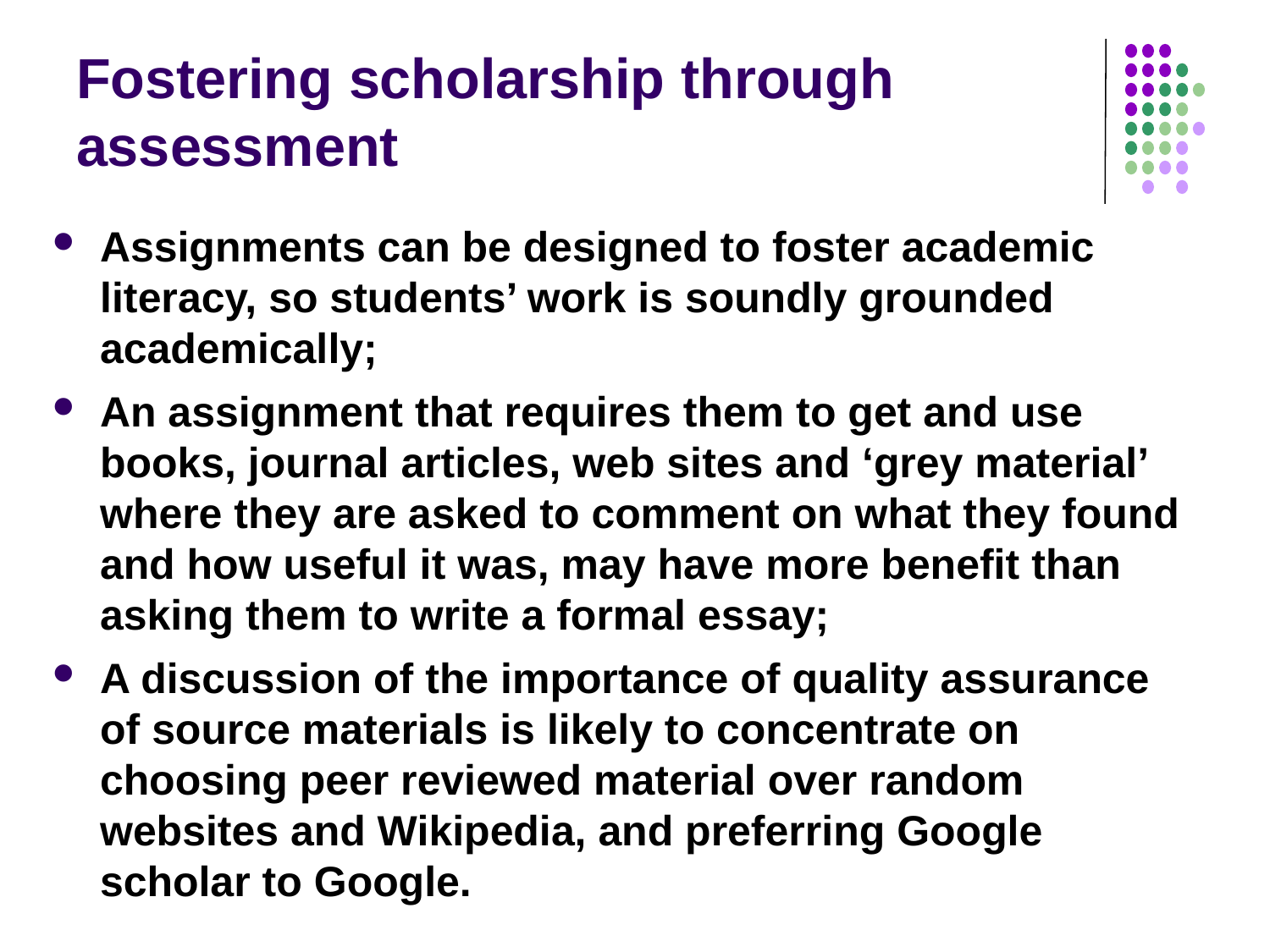

# Fostering scholarship through assessment
Assignments can be designed to foster academic literacy, so students’ work is soundly grounded academically;
An assignment that requires them to get and use books, journal articles, web sites and ‘grey material’ where they are asked to comment on what they found and how useful it was, may have more benefit than asking them to write a formal essay;
A discussion of the importance of quality assurance of source materials is likely to concentrate on choosing peer reviewed material over random websites and Wikipedia, and preferring Google scholar to Google.